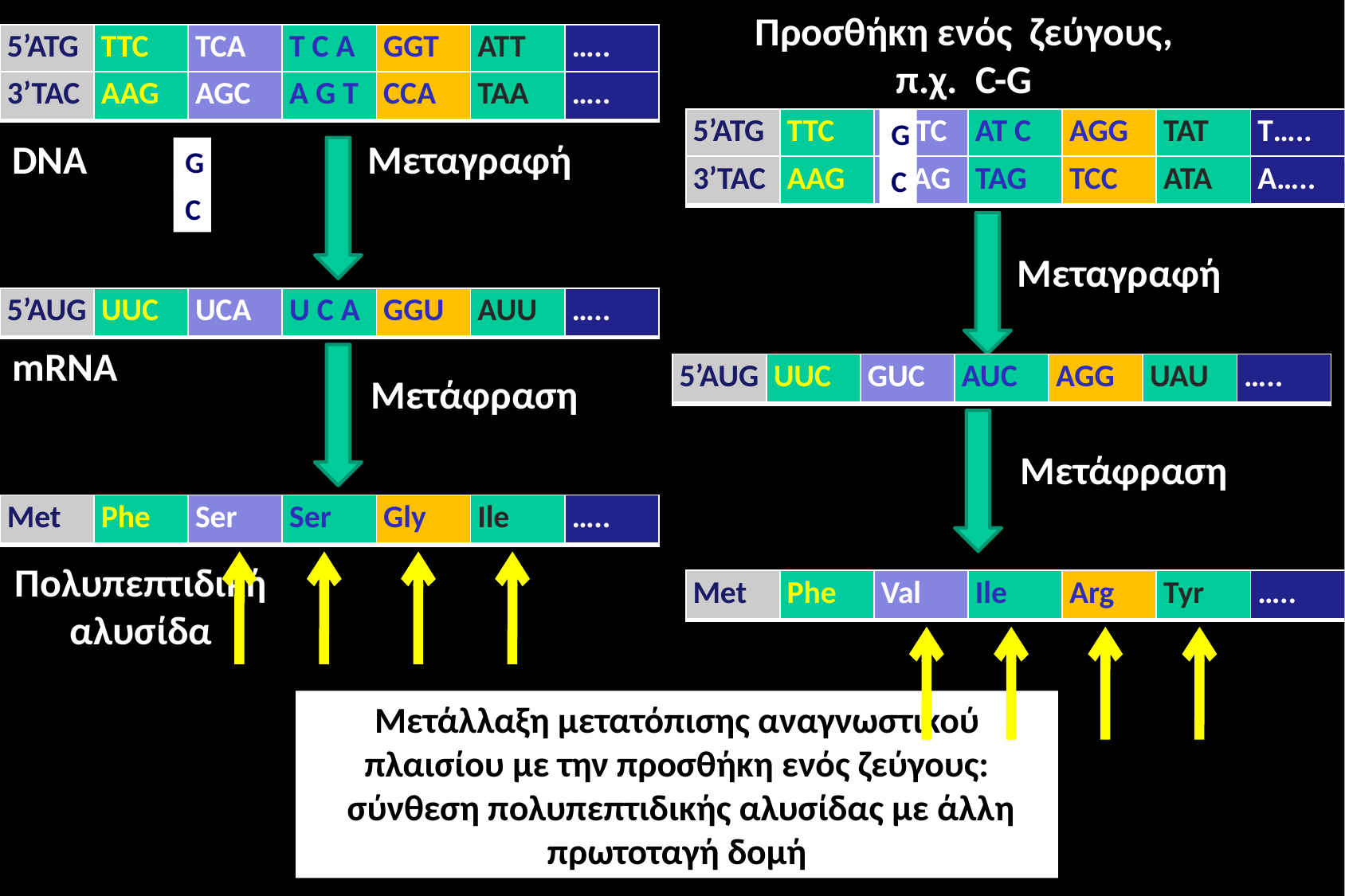

Προσθήκη ενός  ζεύγους, π.χ.  C-G
| 5’ATG | TTC | TCA | T C A | GGT | ATT | ….. |
| --- | --- | --- | --- | --- | --- | --- |
| 3’TAC | AAG | AGC | A G T | CCA | TAA | ….. |
| --- | --- | --- | --- | --- | --- | --- |
| 5’ATG | TTC | G TC | AT C | AGG | TAT | T….. |
| --- | --- | --- | --- | --- | --- | --- |
G
C
DNA
Μεταγραφή

G
C
| 3’TAC | AAG | C AG | TAG | TCC | ATA | A….. |
| --- | --- | --- | --- | --- | --- | --- |

Μεταγραφή
| 5’AUG | UUC | UCA | U C A | GGU | AUU | ….. |
| --- | --- | --- | --- | --- | --- | --- |
mRNA

| 5’AUG | UUC | GUC | AUC | AGG | UAU | ….. |
| --- | --- | --- | --- | --- | --- | --- |
Μετάφραση

Μετάφραση
| Met | Phe | Ser | Ser | Gly | Ile | ….. |
| --- | --- | --- | --- | --- | --- | --- |
Πολυπεπτιδική αλυσίδα
| Met | Phe | Val | Ile | Arg | Tyr | ….. |
| --- | --- | --- | --- | --- | --- | --- |
Μετάλλαξη μετατόπισης αναγνωστικού πλαισίου με την προσθήκη ενός ζεύγους:
 σύνθεση πολυπεπτιδικής αλυσίδας με άλλη πρωτοταγή δομή